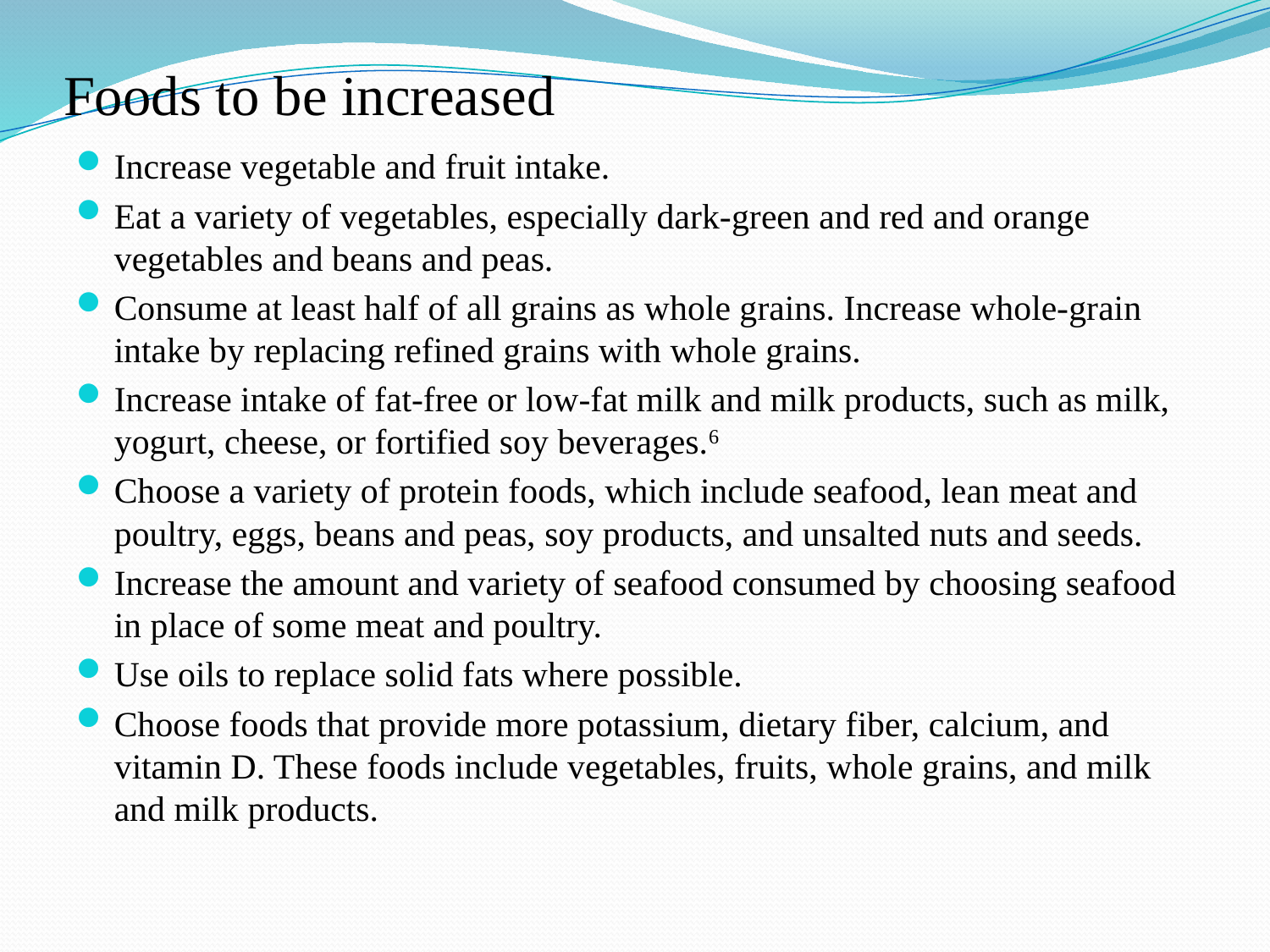

# Foods to be increased
Increase vegetable and fruit intake.
Eat a variety of vegetables, especially dark-green and red and orange vegetables and beans and peas.
Consume at least half of all grains as whole grains. Increase whole-grain intake by replacing refined grains with whole grains.
Increase intake of fat-free or low-fat milk and milk products, such as milk, yogurt, cheese, or fortified soy beverages.6
Choose a variety of protein foods, which include seafood, lean meat and poultry, eggs, beans and peas, soy products, and unsalted nuts and seeds.
Increase the amount and variety of seafood consumed by choosing seafood in place of some meat and poultry.
Use oils to replace solid fats where possible.
Choose foods that provide more potassium, dietary fiber, calcium, and vitamin D. These foods include vegetables, fruits, whole grains, and milk and milk products.